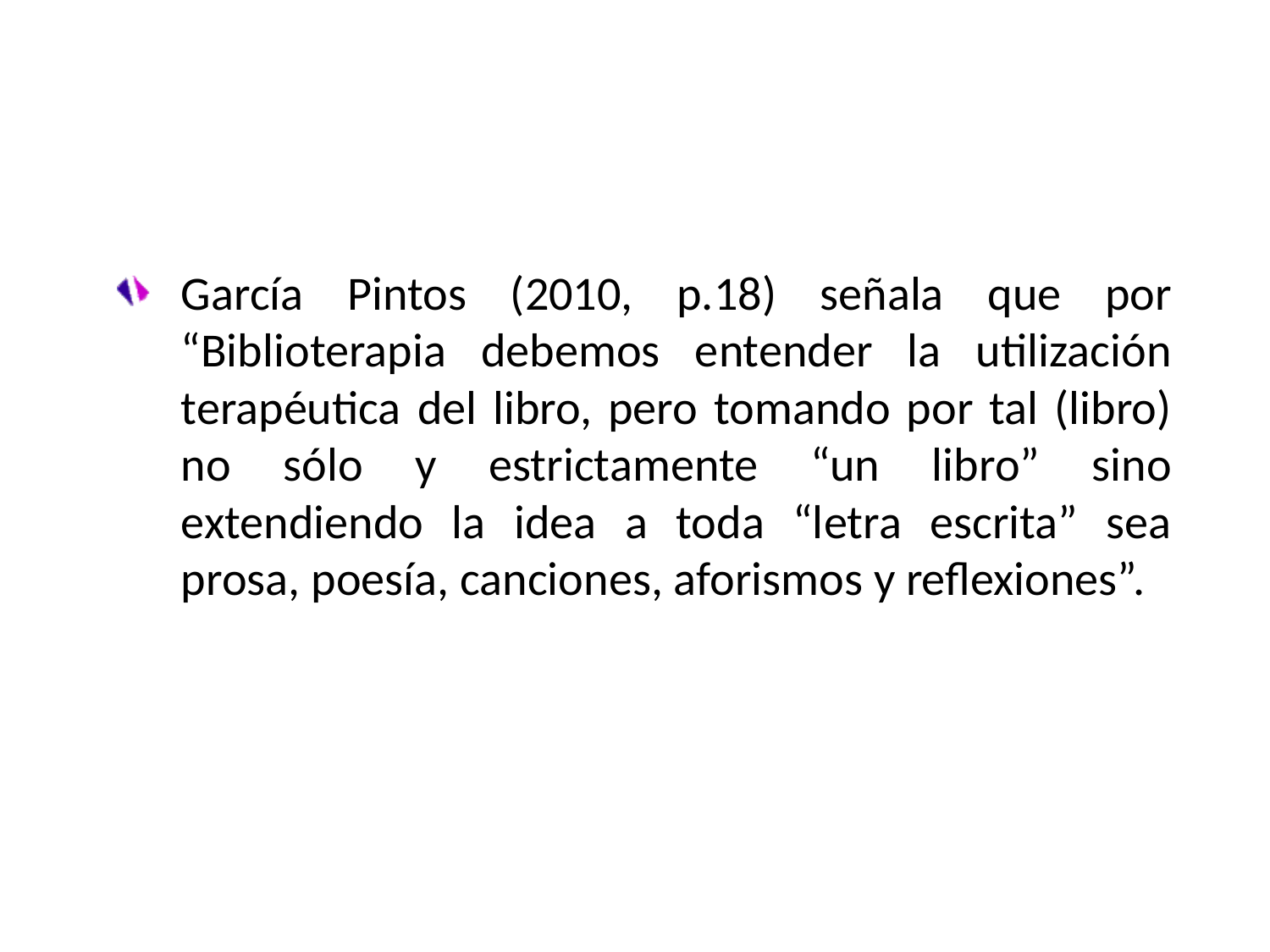

García Pintos (2010, p.18) señala que por “Biblioterapia debemos entender la utilización terapéutica del libro, pero tomando por tal (libro) no sólo y estrictamente “un libro” sino extendiendo la idea a toda “letra escrita” sea prosa, poesía, canciones, aforismos y reflexiones”.